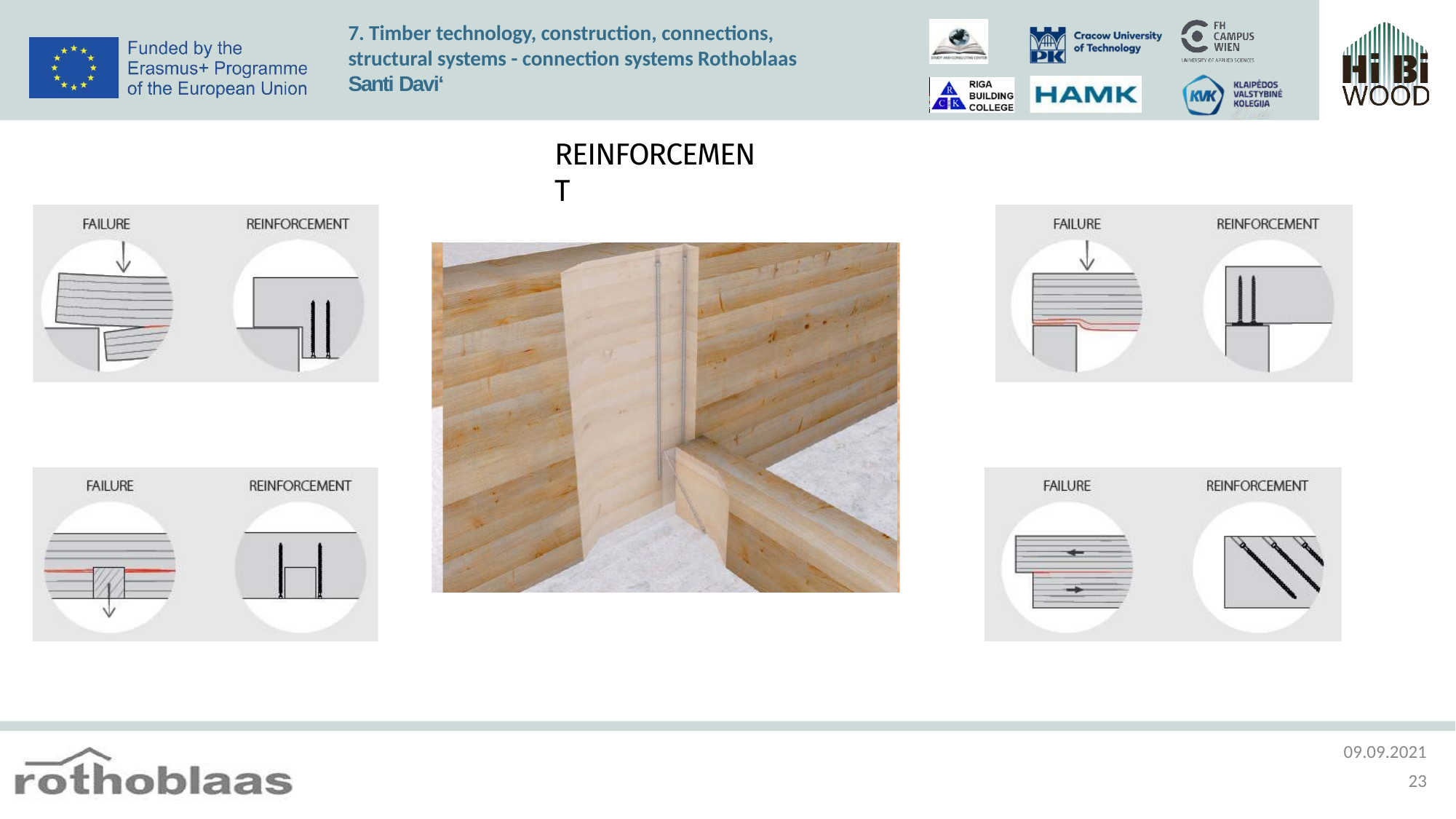

7. Timber technology, construction, connections,  structural systems - connection systems Rothoblaas  Santi Davi‘
# REINFORCEMENT

09.09.2021
23